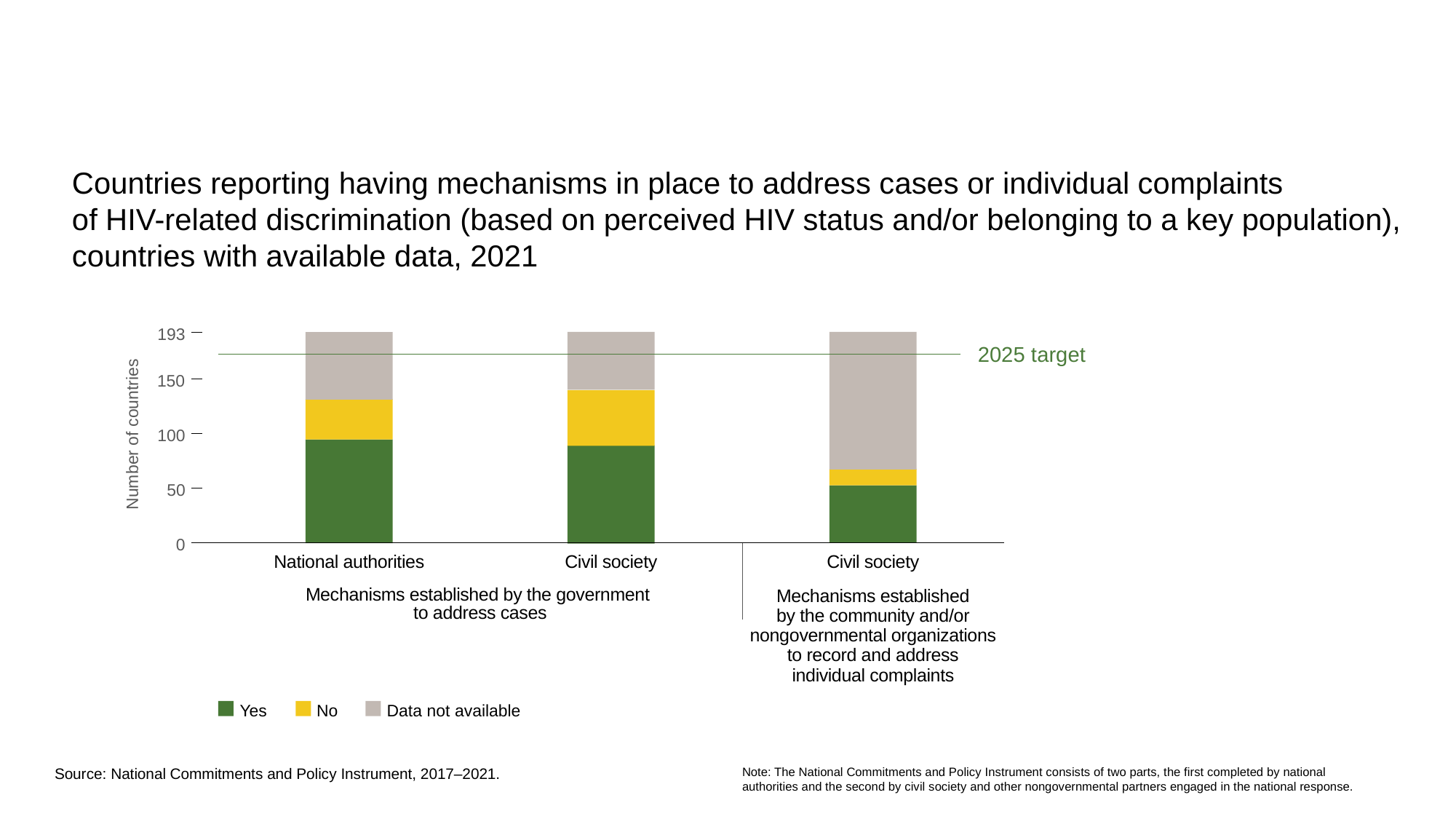

#
Countries reporting having mechanisms in place to address cases or individual complaints
of HIV-related discrimination (based on perceived HIV status and/or belonging to a key population), countries with available data, 2021
193

2025 target
Number of countries
150

100

50

0
National authorities
Civil society
Civil society
Mechanisms established by the government
to address cases
Mechanisms established
by the community and/or
nongovernmental organizations
to record and address
individual complaints
Yes

No

Data not available

Source: National Commitments and Policy Instrument, 2017–2021.
Note: The National Commitments and Policy Instrument consists of two parts, the first completed by national authorities and the second by civil society and other nongovernmental partners engaged in the national response.